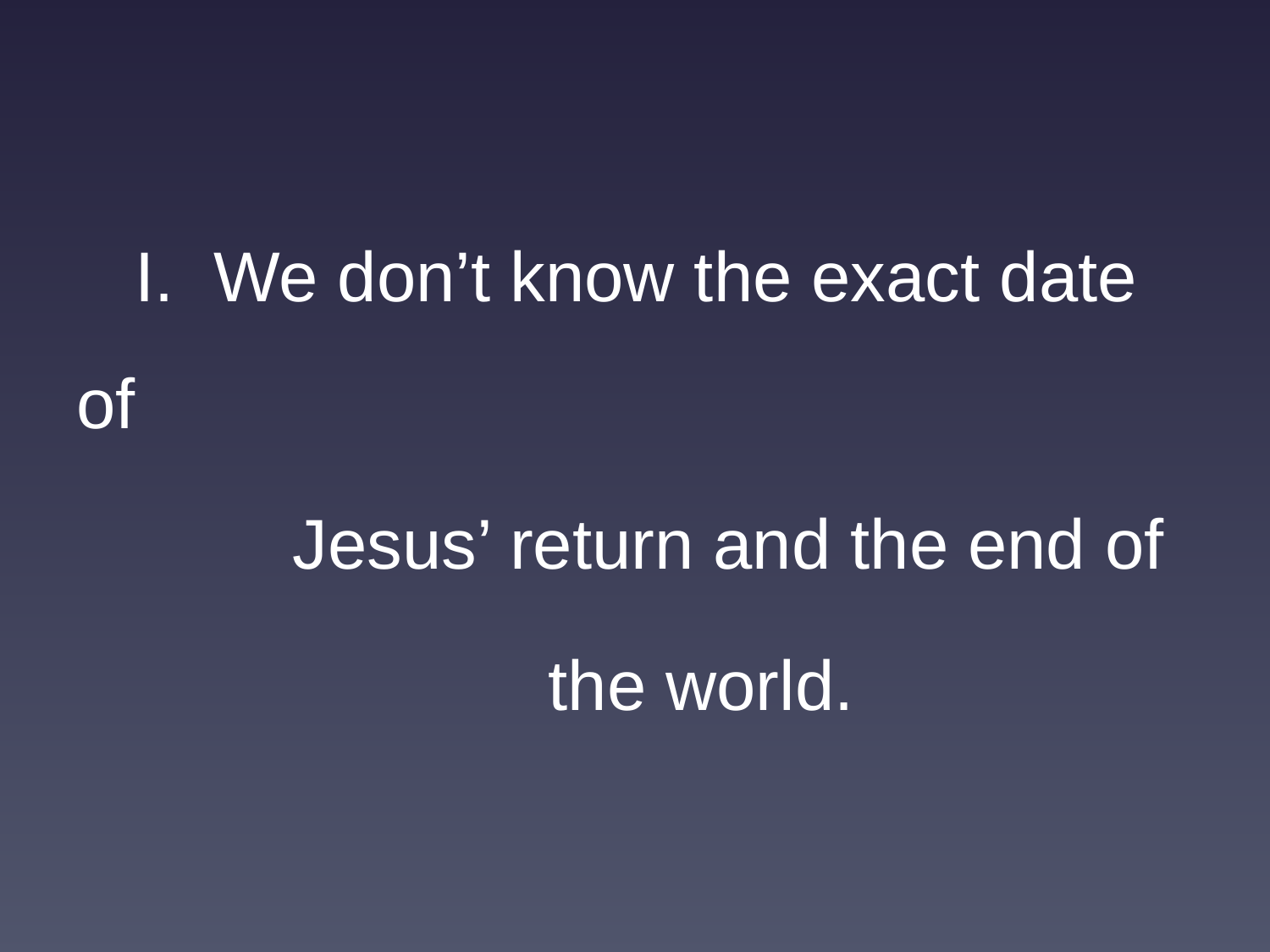

#
   I.  We don’t know the exact date of
           Jesus’ return and the end of
                        the world.